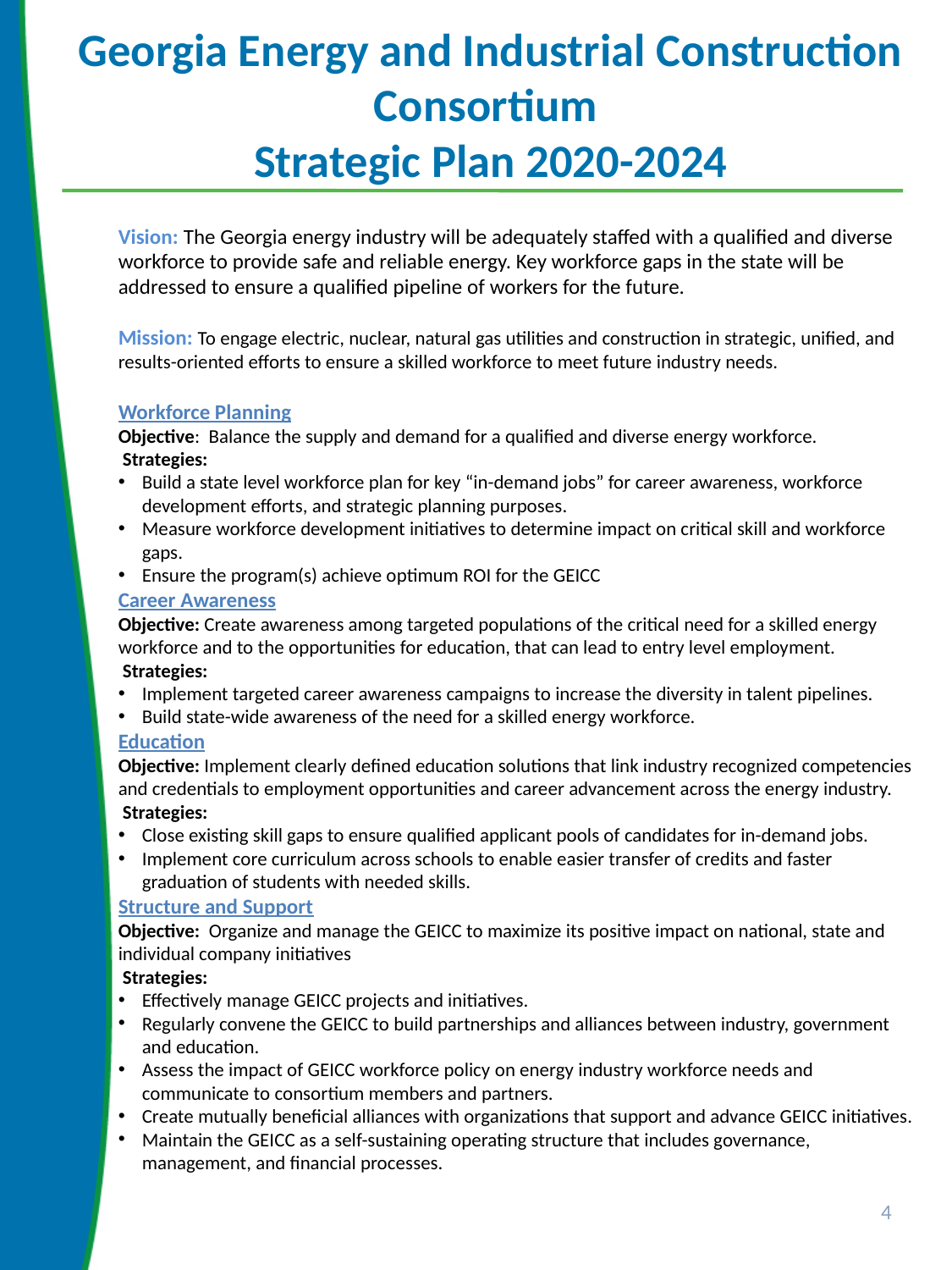

# Georgia Energy and Industrial Construction Consortium Strategic Plan 2020-2024
Vision: The Georgia energy industry will be adequately staffed with a qualified and diverse workforce to provide safe and reliable energy. Key workforce gaps in the state will be addressed to ensure a qualified pipeline of workers for the future.
Mission: To engage electric, nuclear, natural gas utilities and construction in strategic, unified, and results-oriented efforts to ensure a skilled workforce to meet future industry needs.

Workforce Planning
Objective:  Balance the supply and demand for a qualified and diverse energy workforce.
 Strategies:
Build a state level workforce plan for key “in-demand jobs” for career awareness, workforce development efforts, and strategic planning purposes.
Measure workforce development initiatives to determine impact on critical skill and workforce gaps.
Ensure the program(s) achieve optimum ROI for the GEICC
Career Awareness
Objective: Create awareness among targeted populations of the critical need for a skilled energy workforce and to the opportunities for education, that can lead to entry level employment.
 Strategies:
Implement targeted career awareness campaigns to increase the diversity in talent pipelines.
Build state-wide awareness of the need for a skilled energy workforce.
Education
Objective: Implement clearly defined education solutions that link industry recognized competencies and credentials to employment opportunities and career advancement across the energy industry.
 Strategies:
Close existing skill gaps to ensure qualified applicant pools of candidates for in-demand jobs.
Implement core curriculum across schools to enable easier transfer of credits and faster graduation of students with needed skills.
Structure and Support
Objective:  Organize and manage the GEICC to maximize its positive impact on national, state and individual company initiatives
 Strategies:
Effectively manage GEICC projects and initiatives.
Regularly convene the GEICC to build partnerships and alliances between industry, government and education.
Assess the impact of GEICC workforce policy on energy industry workforce needs and communicate to consortium members and partners.
Create mutually beneficial alliances with organizations that support and advance GEICC initiatives.
Maintain the GEICC as a self-sustaining operating structure that includes governance, management, and financial processes.
4